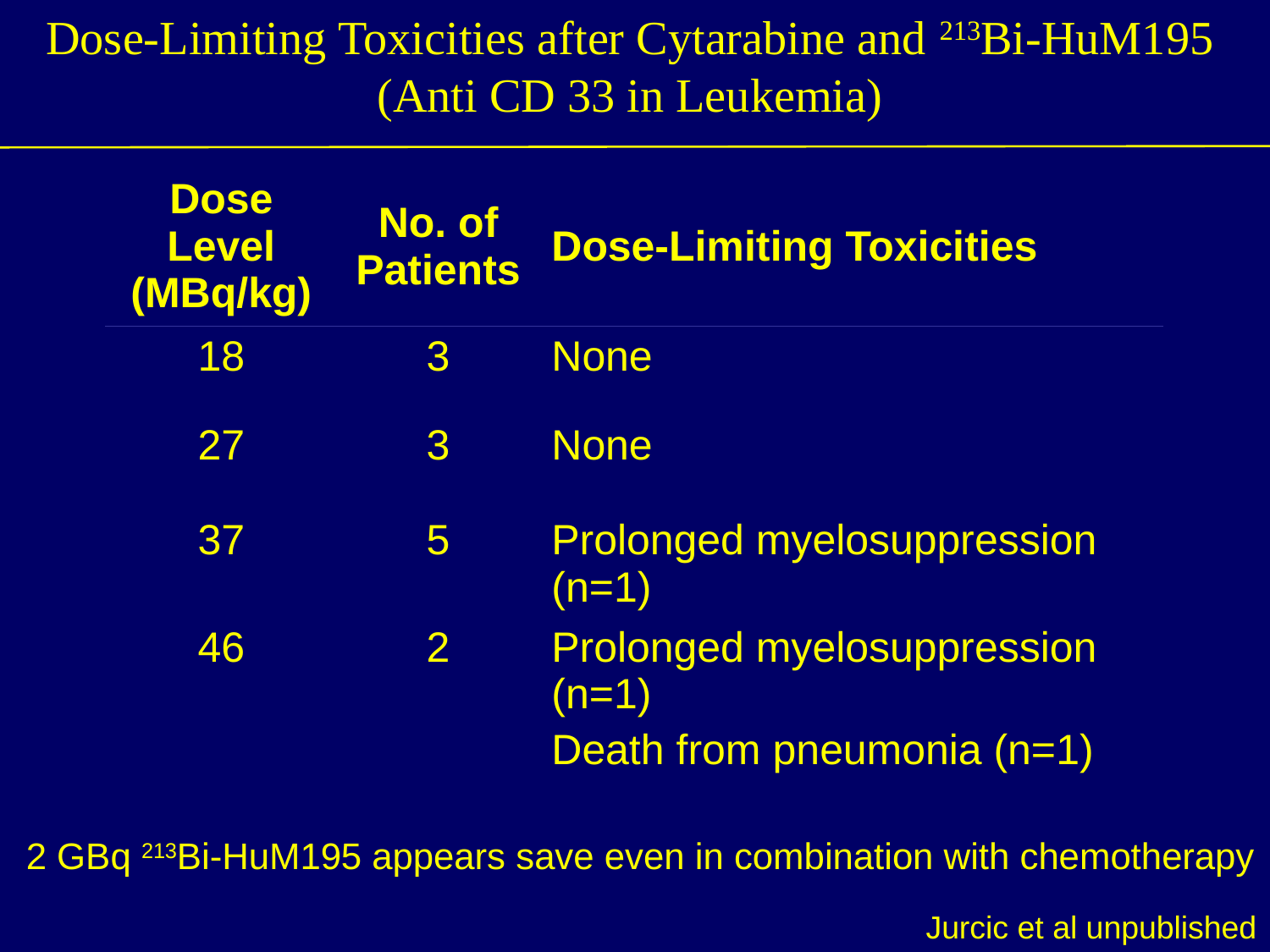

Dose-Limiting Toxicities after Cytarabine and 213Bi-HuM195 (Anti CD 33 in Leukemia)

| Dose Level (MBq/kg) | No. of Patients | Dose-Limiting Toxicities |
| --- | --- | --- |
| 18 | 3 | None |
| 27 | 3 | None |
| 37 | 5 | Prolonged myelosuppression (n=1) |
| 46 | 2 | Prolonged myelosuppression (n=1) Death from pneumonia (n=1) |
2 GBq 213Bi-HuM195 appears save even in combination with chemotherapy
Jurcic et al unpublished